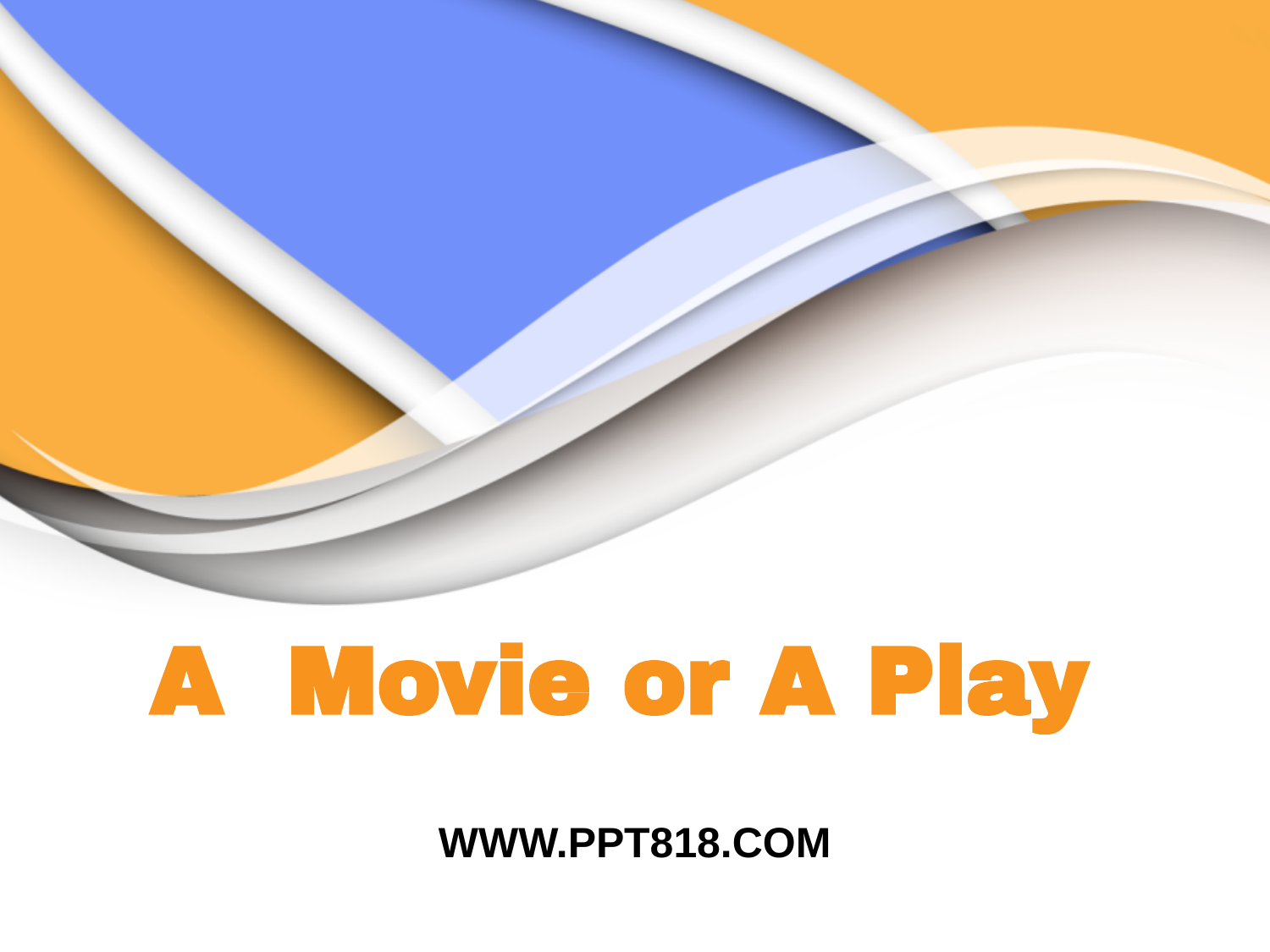

# A  Movie or A Play
WWW.PPT818.COM